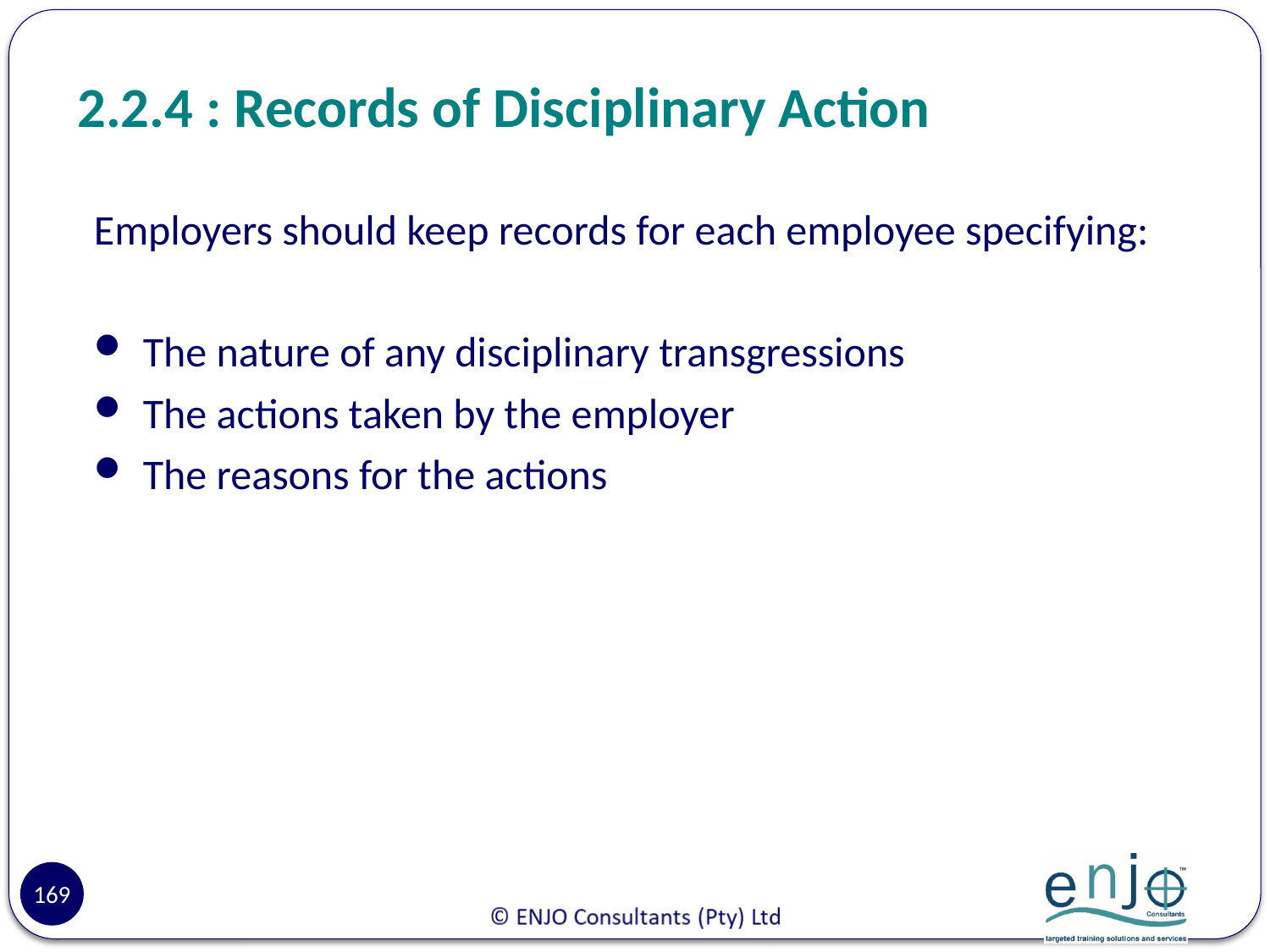

# 2.2.4 : Records of Disciplinary Action
Employers should keep records for each employee specifying:

The nature of any disciplinary transgressions
The actions taken by the employer
The reasons for the actions
169